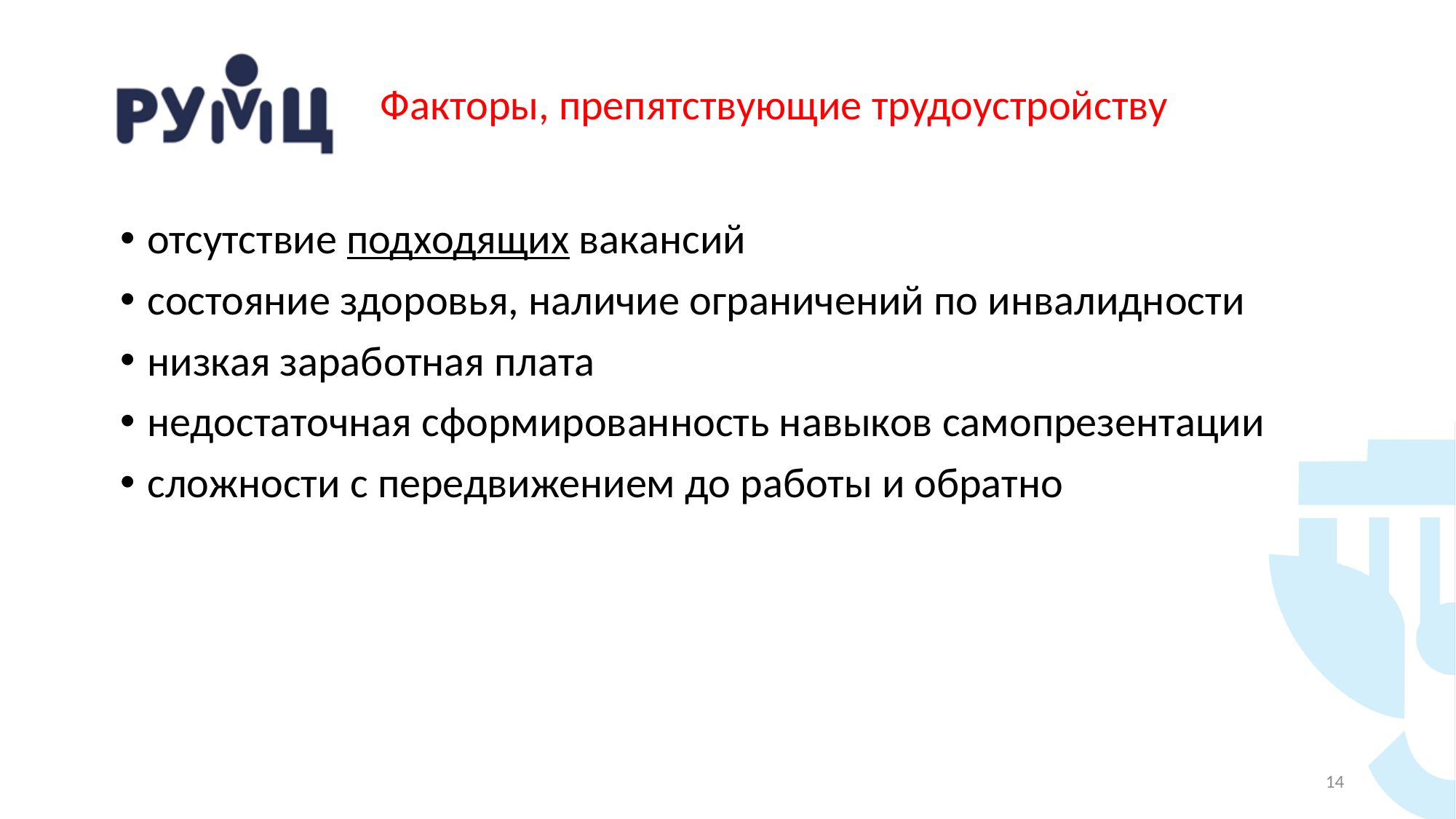

# Факторы, препятствующие трудоустройству
отсутствие подходящих вакансий
состояние здоровья, наличие ограничений по инвалидности
низкая заработная плата
недостаточная сформированность навыков самопрезентации
сложности с передвижением до работы и обратно

14